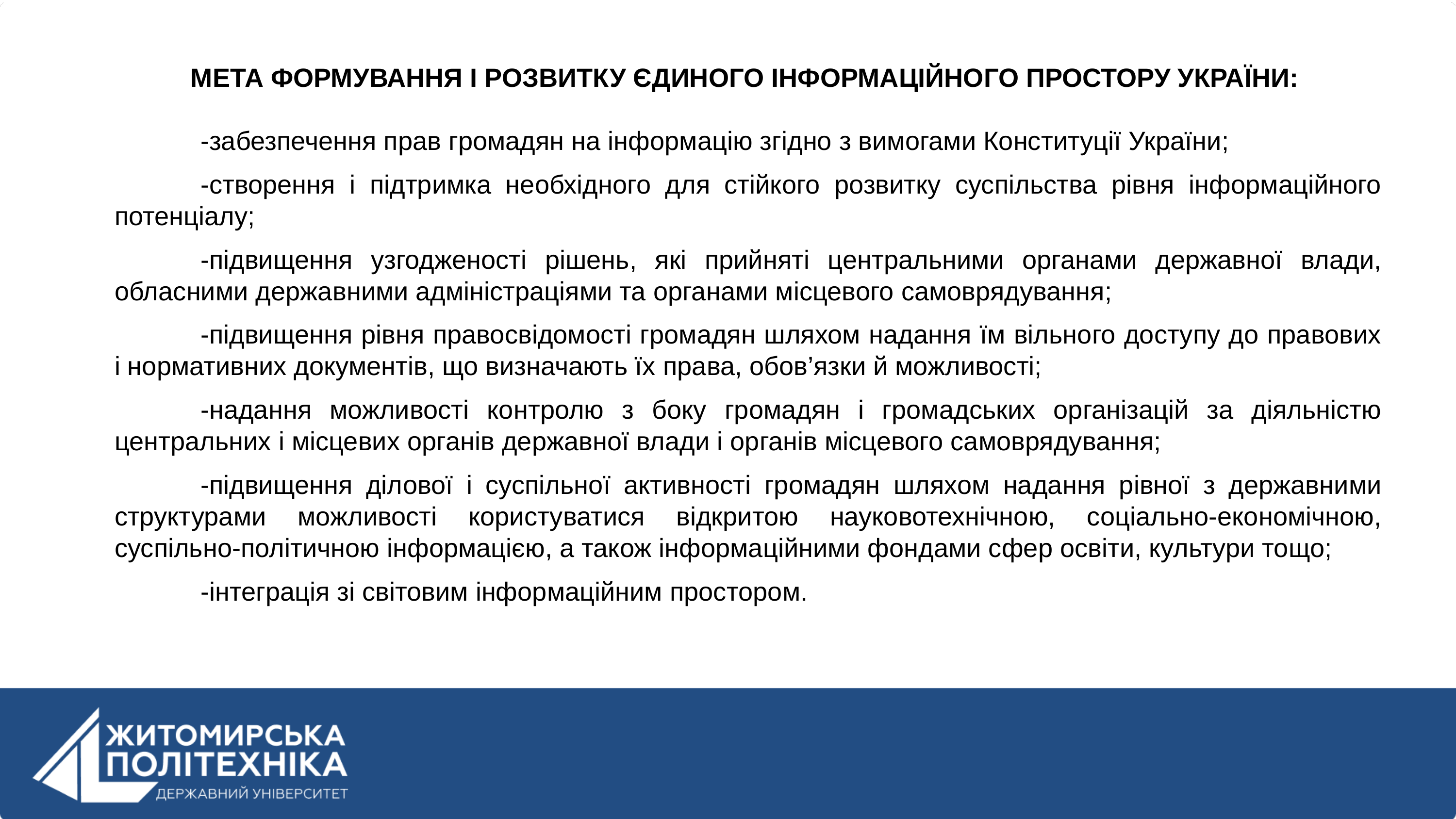

МЕТА ФОРМУВАННЯ І РОЗВИТКУ ЄДИНОГО ІНФОРМАЦІЙНОГО ПРОСТОРУ УКРАЇНИ:

-забезпечення прав громадян на інформацію згідно з вимогами Конституції України;

-створення і підтримка необхідного для стійкого розвитку суспільства рівня інформаційного потенціалу;

-підвищення узгодженості рішень, які прийняті центральними органами державної влади, обласними державними адміністраціями та органами місцевого самоврядування;

-підвищення рівня правосвідомості громадян шляхом надання їм вільного доступу до правових і нормативних документів, що визначають їх права, обов’язки й можливості;

-надання можливості контролю з боку громадян і громадських організацій за діяльністю центральних і місцевих органів державної влади і органів місцевого самоврядування;

-підвищення ділової і суспільної активності громадян шляхом надання рівної з державними структурами можливості користуватися відкритою науковотехнічною, соціально-економічною, суспільно-політичною інформацією, а також інформаційними фондами сфер освіти, культури тощо;

-інтеграція зі світовим інформаційним простором.